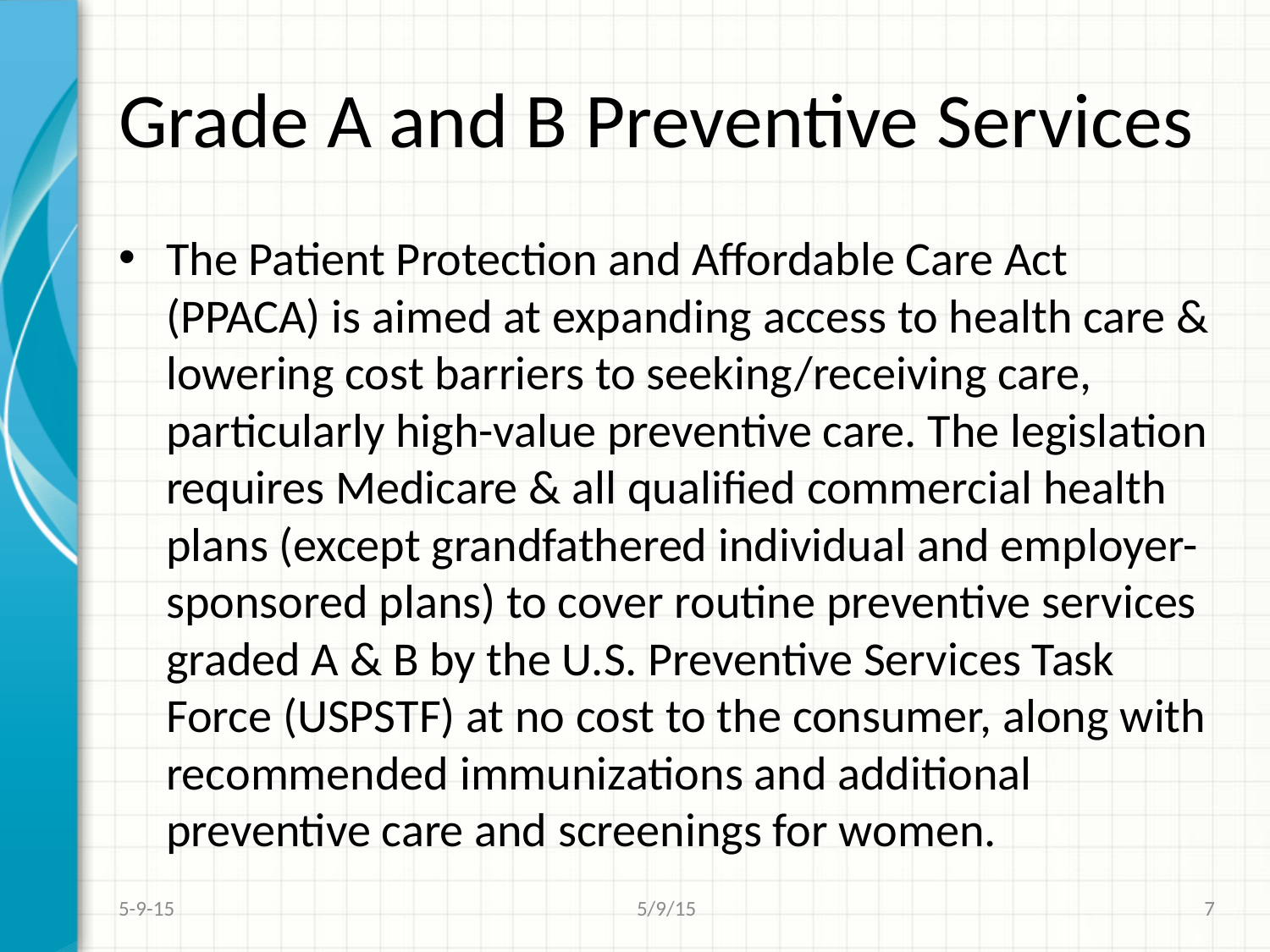

# Grade A and B Preventive Services
The Patient Protection and Affordable Care Act (PPACA) is aimed at expanding access to health care & lowering cost barriers to seeking/receiving care, particularly high-value preventive care. The legislation requires Medicare & all qualified commercial health plans (except grandfathered individual and employer-sponsored plans) to cover routine preventive services graded A & B by the U.S. Preventive Services Task Force (USPSTF) at no cost to the consumer, along with recommended immunizations and additional preventive care and screenings for women.
5-9-15
5/9/15
7